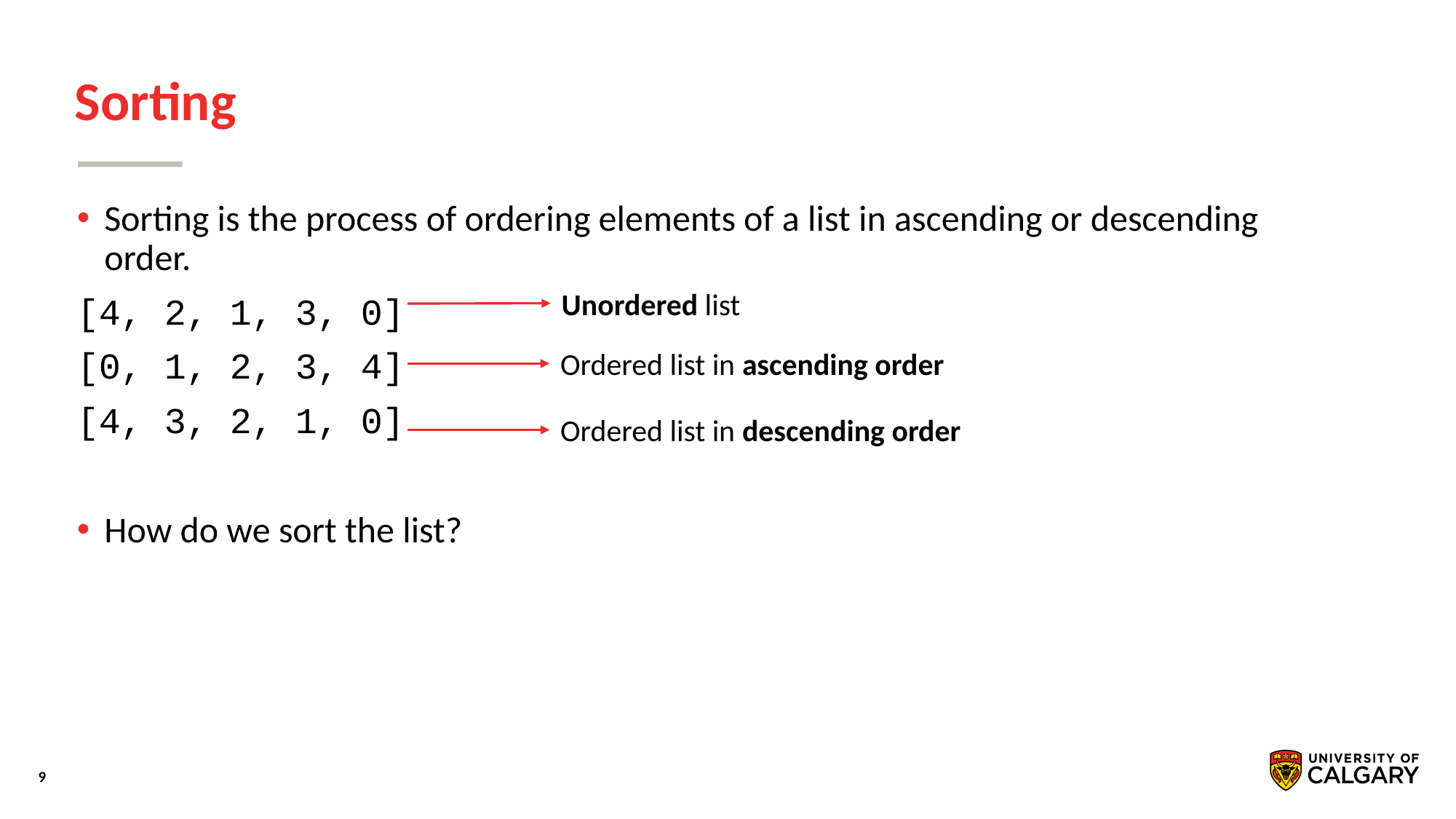

# Sorting
Sorting is the process of ordering elements of a list in ascending or descending order.
[4, 2, 1, 3, 0]
[0, 1, 2, 3, 4]
[4, 3, 2, 1, 0]

How do we sort the list?

Unordered list
Ordered list in ascending order
Ordered list in descending order